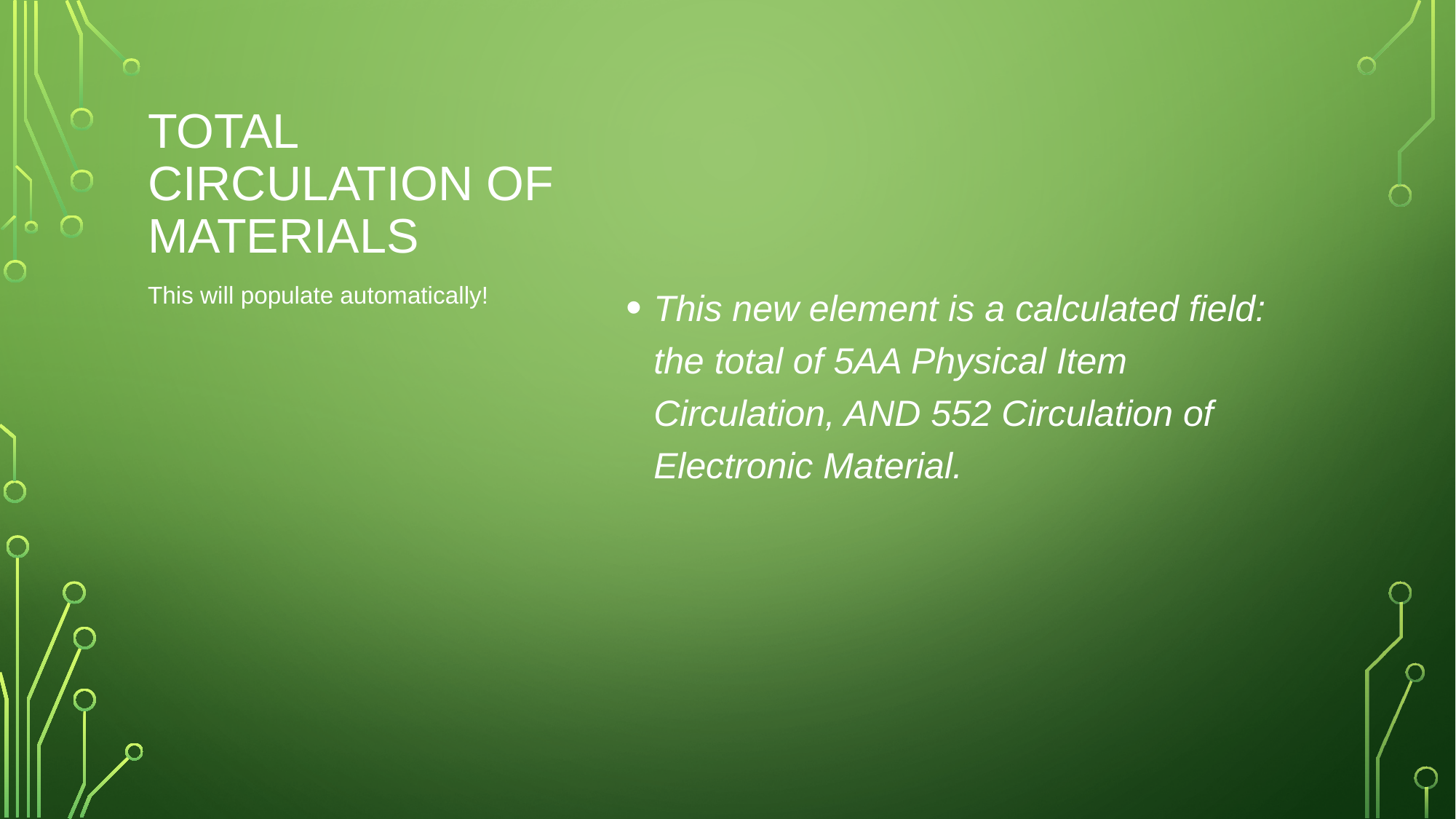

This new element is a calculated field: the total of 5AA Physical Item Circulation, AND 552 Circulation of Electronic Material.
# Total circulation of materials
This will populate automatically!